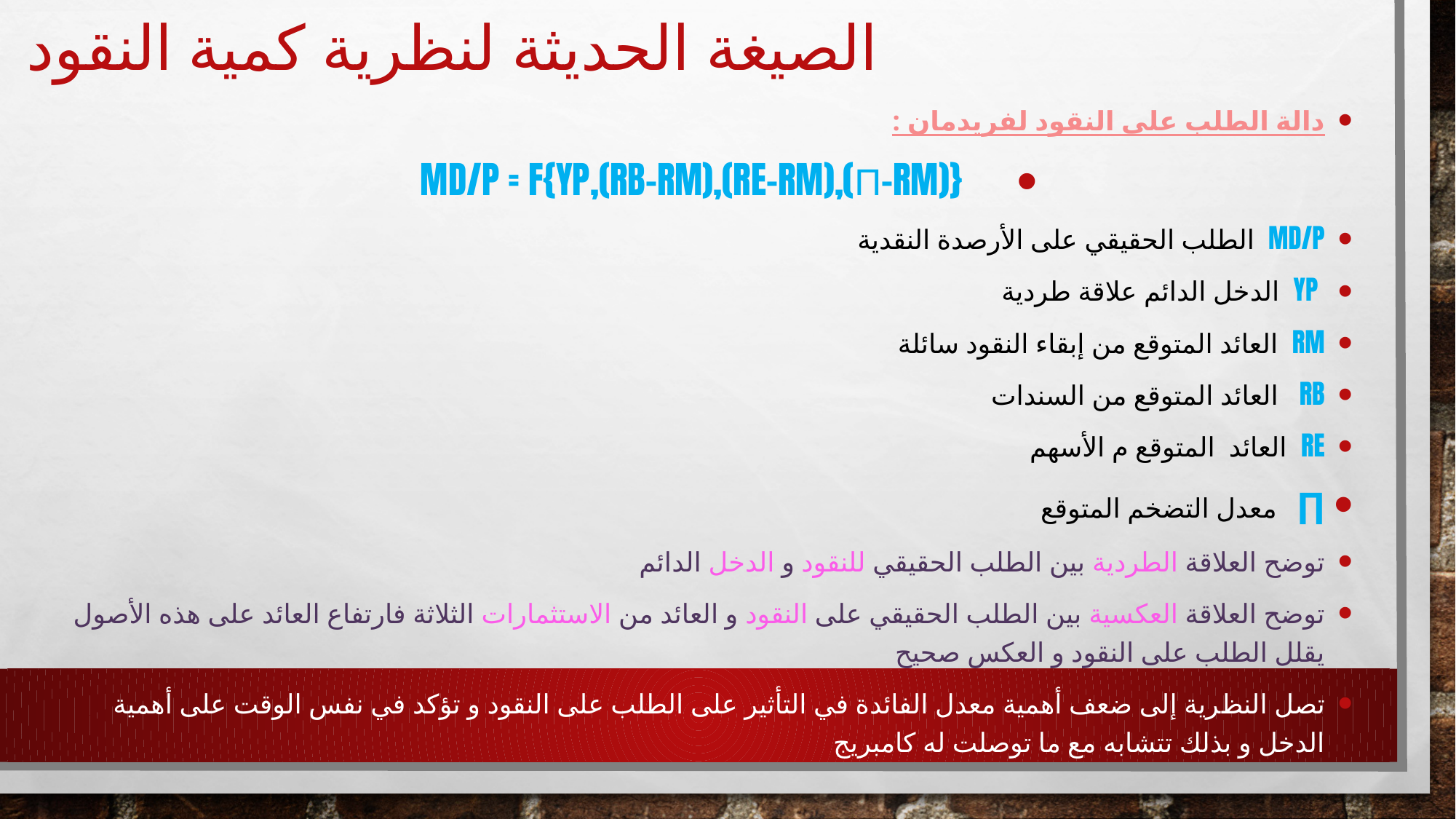

# الصيغة الحديثة لنظرية كمية النقود
دالة الطلب على النقود لفريدمان :
Md/P = f{yp,(rb-rm),(re-rm),(π-rm)}
Md/P  الطلب الحقيقي على الأرصدة النقدية
 yp  الدخل الدائم علاقة طردية
rm  العائد المتوقع من إبقاء النقود سائلة
rb   العائد المتوقع من السندات
re  العائد  المتوقع م الأسهم
∏   معدل التضخم المتوقع
توضح العلاقة الطردية بين الطلب الحقيقي للنقود و الدخل الدائم
توضح العلاقة العكسية بين الطلب الحقيقي على النقود و العائد من الاستثمارات الثلاثة فارتفاع العائد على هذه الأصول يقلل الطلب على النقود و العكس صحيح
تصل النظرية إلى ضعف أهمية معدل الفائدة في التأثير على الطلب على النقود و تؤكد في نفس الوقت على أهمية الدخل و بذلك تتشابه مع ما توصلت له كامبريج